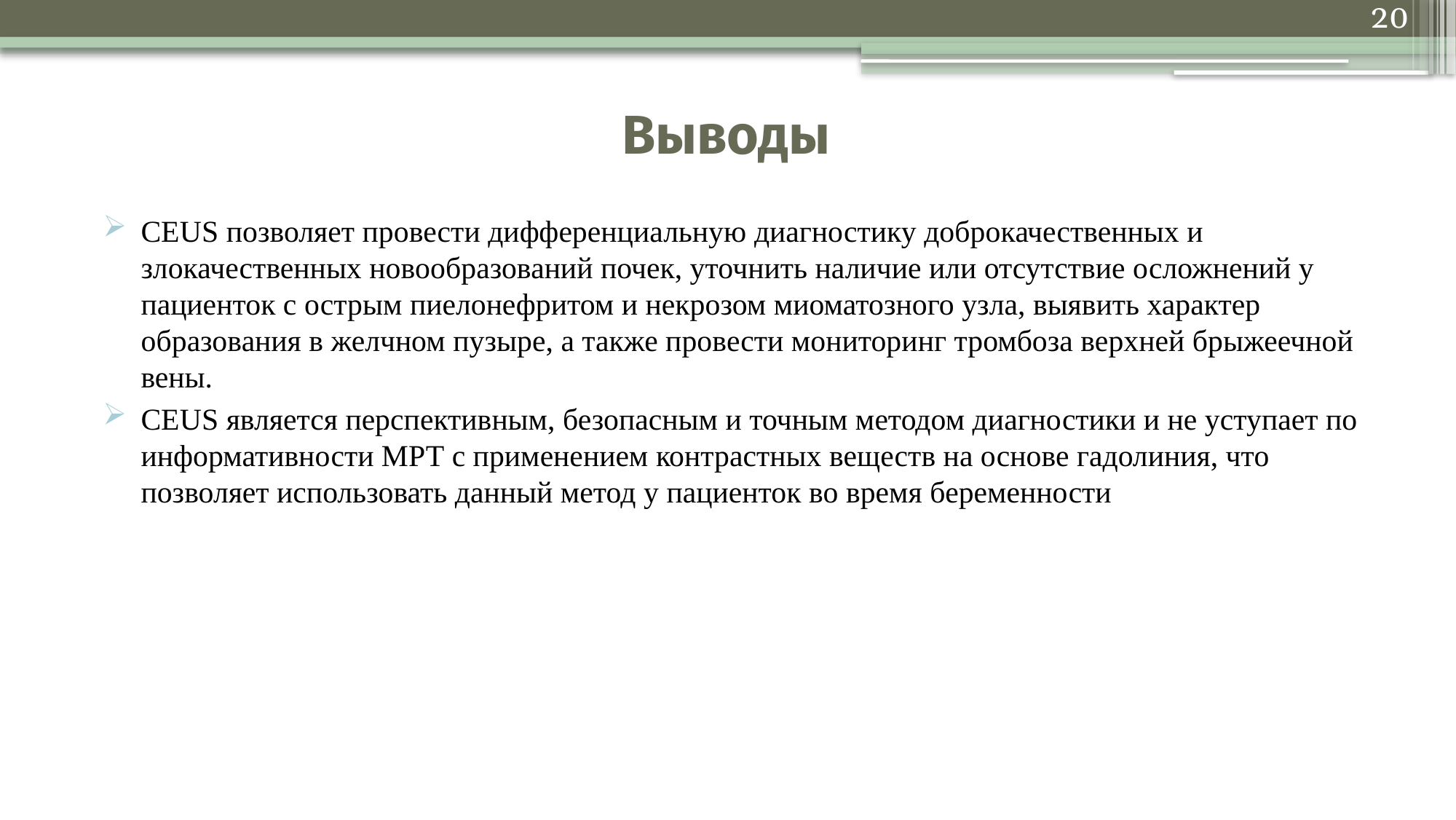

20
# Выводы
CEUS позволяет провести дифференциальную диагностику доброкачественных и злокачественных новообразований почек, уточнить наличие или отсутствие осложнений у пациенток с острым пиелонефритом и некрозом миоматозного узла, выявить характер образования в желчном пузыре, а также провести мониторинг тромбоза верхней брыжеечной вены.
CEUS является перспективным, безопасным и точным методом диагностики и не уступает по информативности МРТ с применением контрастных веществ на основе гадолиния, что позволяет использовать данный метод у пациенток во время беременности